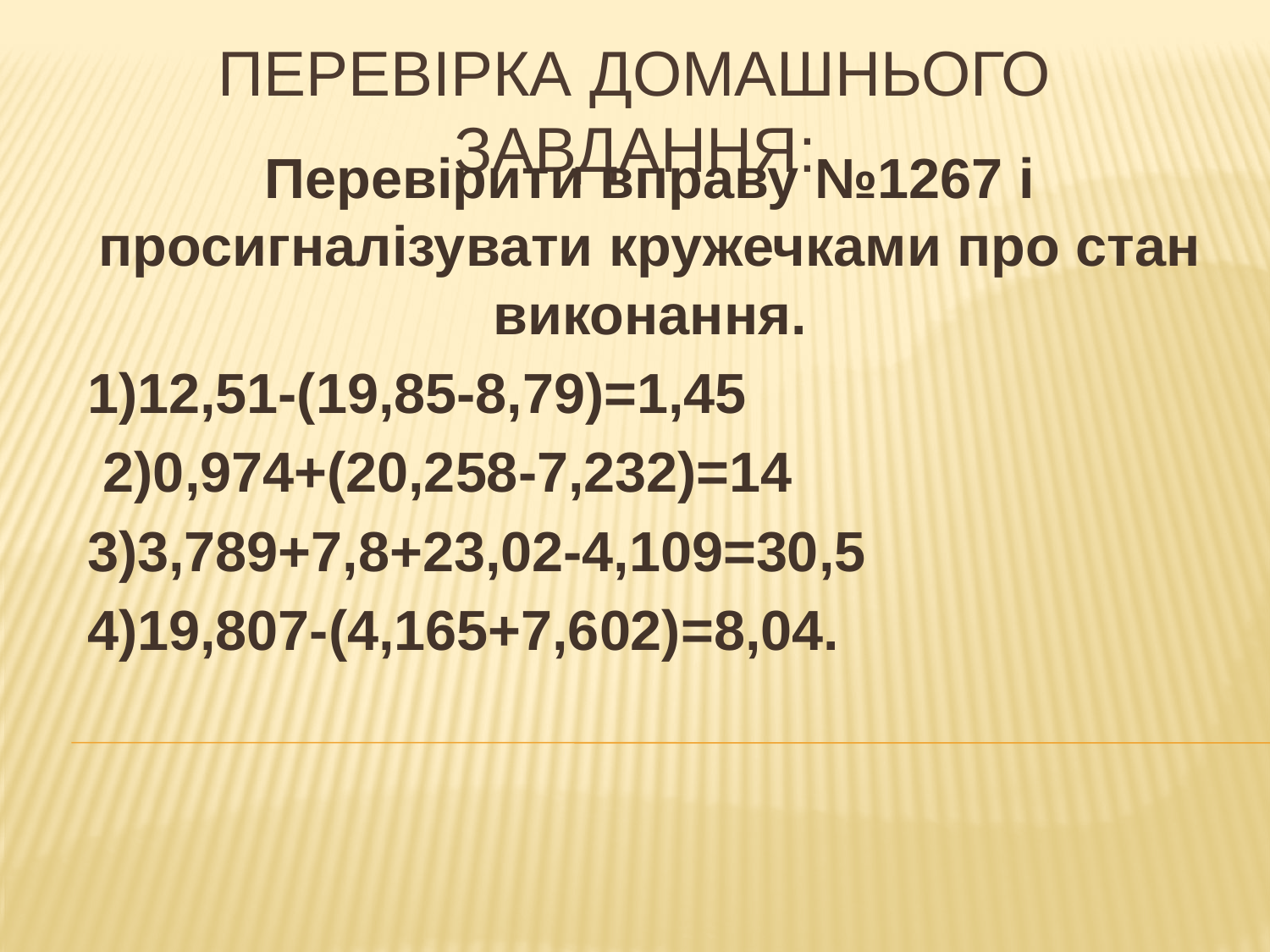

# Перевірка домашнього завдання:
Перевірити вправу №1267 і просигналізувати кружечками про стан виконання.
1)12,51-(19,85-8,79)=1,45
 2)0,974+(20,258-7,232)=14
3)3,789+7,8+23,02-4,109=30,5
4)19,807-(4,165+7,602)=8,04.